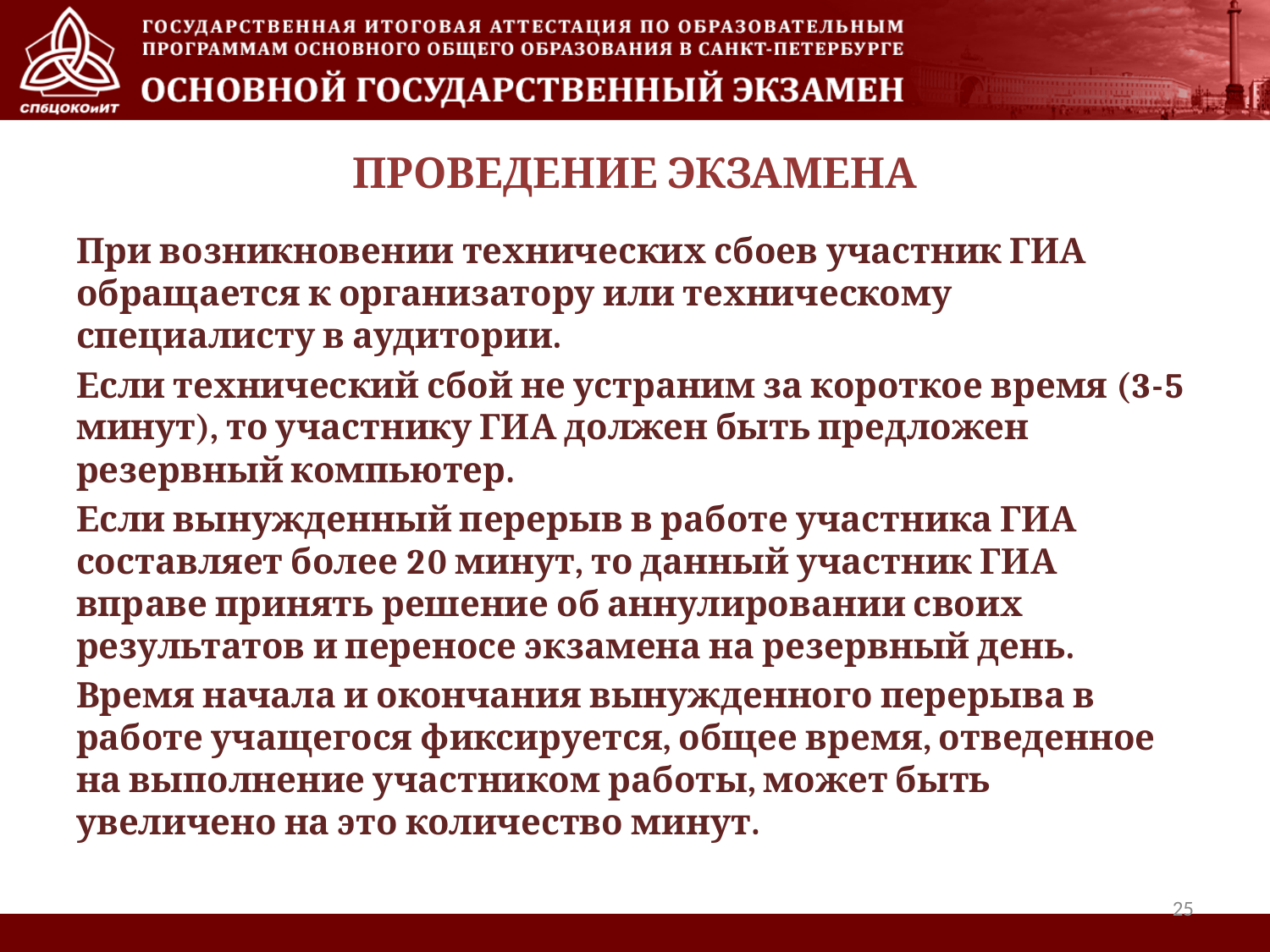

При возникновении технических сбоев участник ГИА обращается к организатору или техническому специалисту в аудитории.
Если технический сбой не устраним за короткое время (3-5 минут), то участнику ГИА должен быть предложен резервный компьютер.
Если вынужденный перерыв в работе участника ГИА составляет более 20 минут, то данный участник ГИА вправе принять решение об аннулировании своих результатов и переносе экзамена на резервный день.
Время начала и окончания вынужденного перерыва в работе учащегося фиксируется, общее время, отведенное на выполнение участником работы, может быть увеличено на это количество минут.
ПРОВЕДЕНИЕ ЭКЗАМЕНА
25